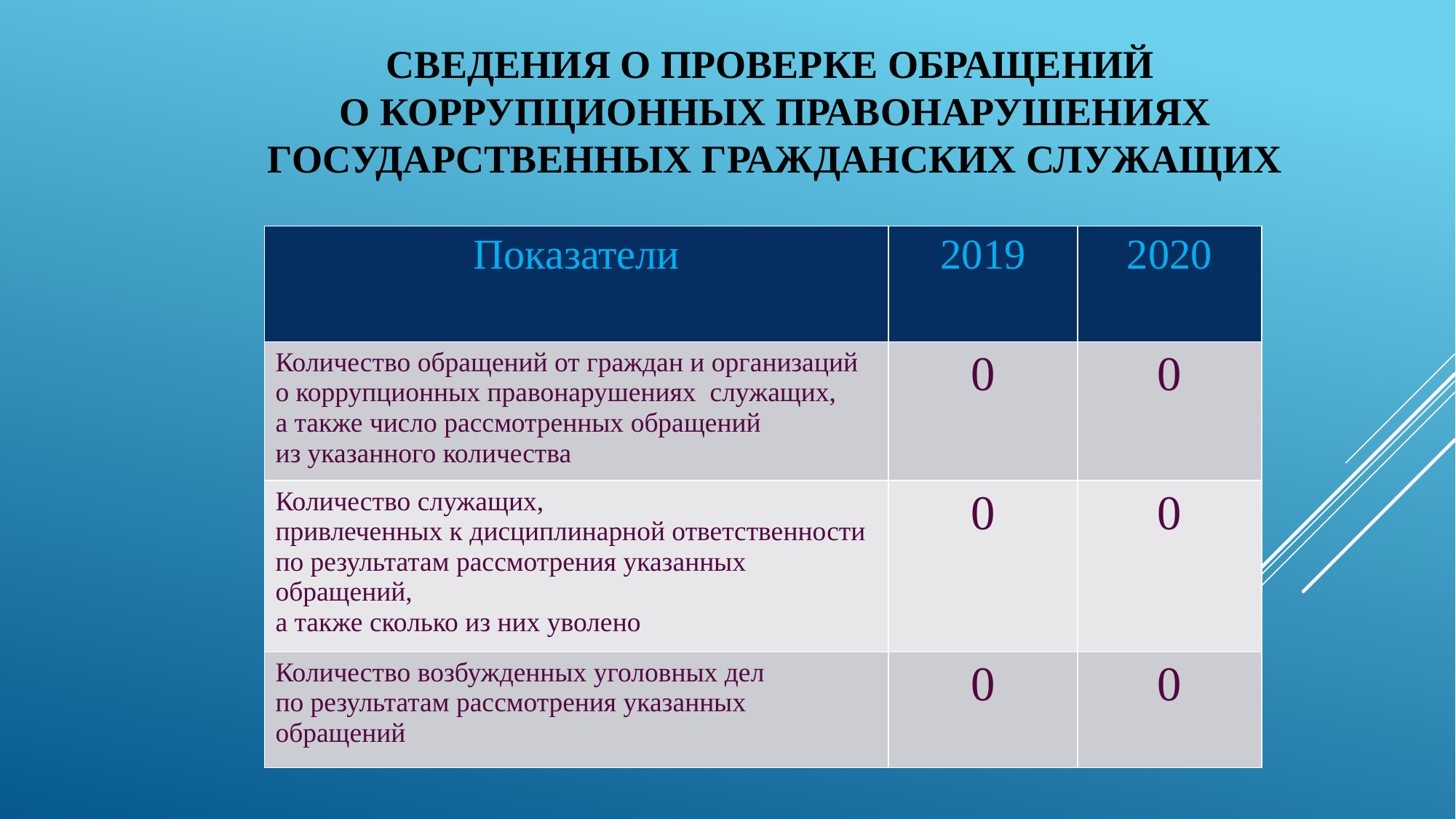

# Сведения о проверке обращений о коррупционных правонарушениях государственных гражданских служащих
| Показатели | 2019 | 2020 |
| --- | --- | --- |
| Количество обращений от граждан и организаций о коррупционных правонарушениях служащих, а также число рассмотренных обращений из указанного количества | 0 | 0 |
| Количество служащих, привлеченных к дисциплинарной ответственности по результатам рассмотрения указанных обращений, а также сколько из них уволено | 0 | 0 |
| Количество возбужденных уголовных дел по результатам рассмотрения указанных обращений | 0 | 0 |